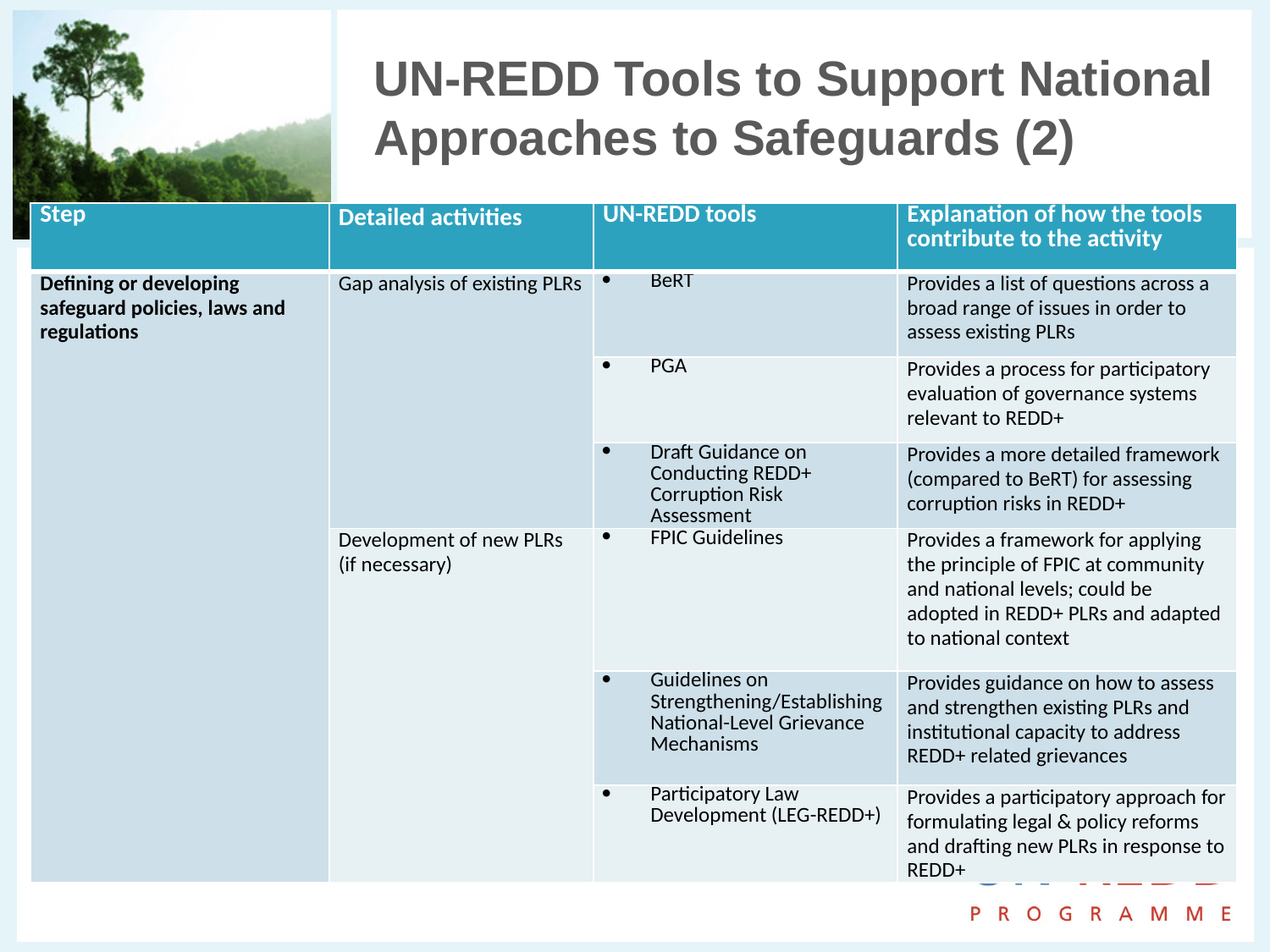

# UN-REDD Tools to Support National Approaches to Safeguards (2)
| Step | Detailed activities | UN-REDD tools | Explanation of how the tools contribute to the activity |
| --- | --- | --- | --- |
| Defining or developing safeguard policies, laws and regulations | Gap analysis of existing PLRs | BeRT | Provides a list of questions across a broad range of issues in order to assess existing PLRs |
|  |  | PGA | Provides a process for participatory evaluation of governance systems relevant to REDD+ |
|  |  | Draft Guidance on Conducting REDD+ Corruption Risk Assessment | Provides a more detailed framework (compared to BeRT) for assessing corruption risks in REDD+ |
|  | Development of new PLRs (if necessary) | FPIC Guidelines | Provides a framework for applying the principle of FPIC at community and national levels; could be adopted in REDD+ PLRs and adapted to national context |
|  |  | Guidelines on Strengthening/Establishing National-Level Grievance Mechanisms | Provides guidance on how to assess and strengthen existing PLRs and institutional capacity to address REDD+ related grievances |
|  |  | Participatory Law Development (LEG-REDD+) | Provides a participatory approach for formulating legal & policy reforms and drafting new PLRs in response to REDD+ |